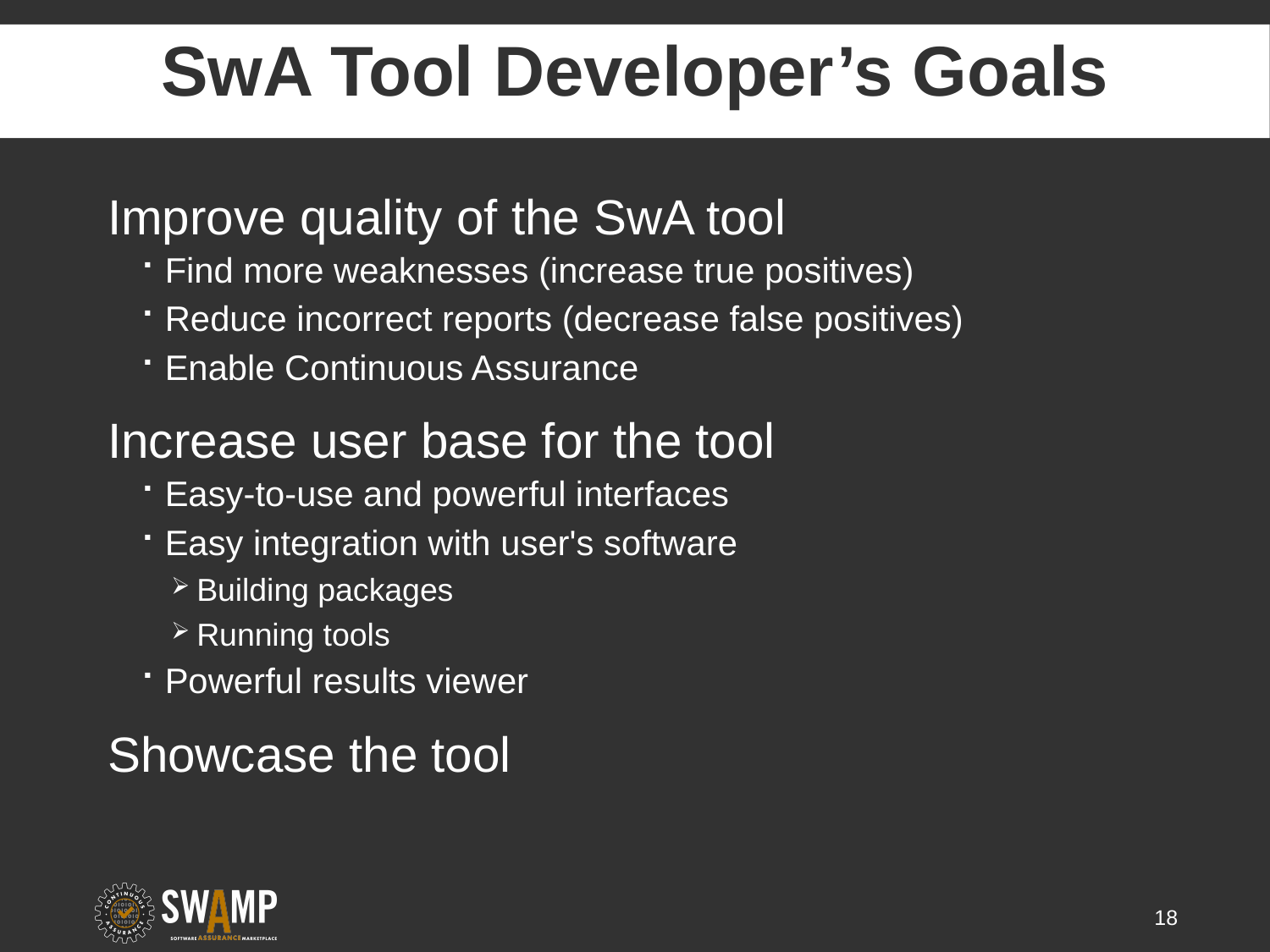

# SwA Tool Developer’s Goals
Improve quality of the SwA tool
Find more weaknesses (increase true positives)
Reduce incorrect reports (decrease false positives)
Enable Continuous Assurance
Increase user base for the tool
Easy-to-use and powerful interfaces
Easy integration with user's software
Building packages
Running tools
Powerful results viewer
Showcase the tool
18